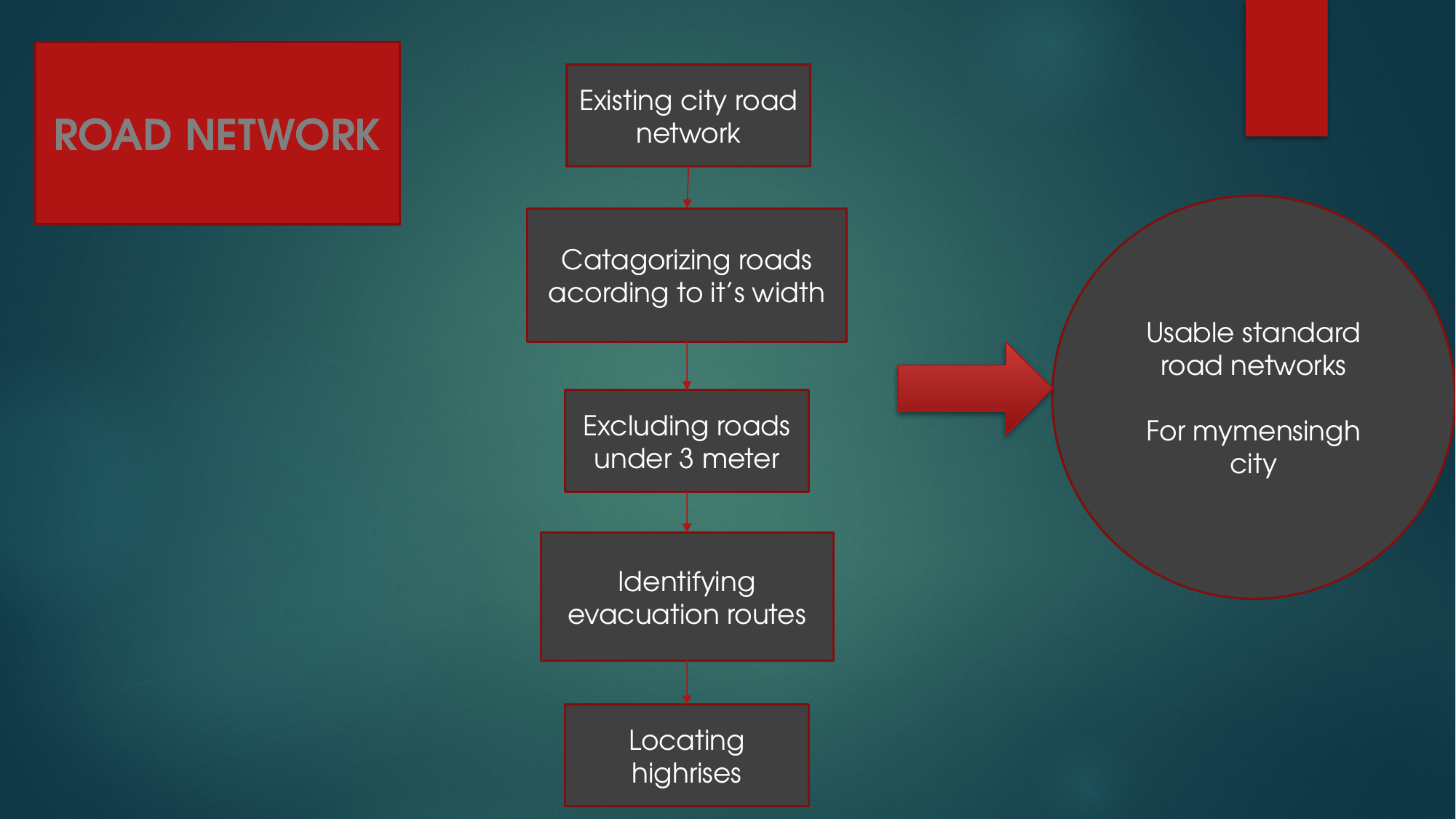

ROAD NETWORK
Existing city road network
Usable standard road networks

For mymensingh city
Catagorizing roads acording to it’s width

Excluding roads under 3 meter
Identifying evacuation routes
Locating highrises